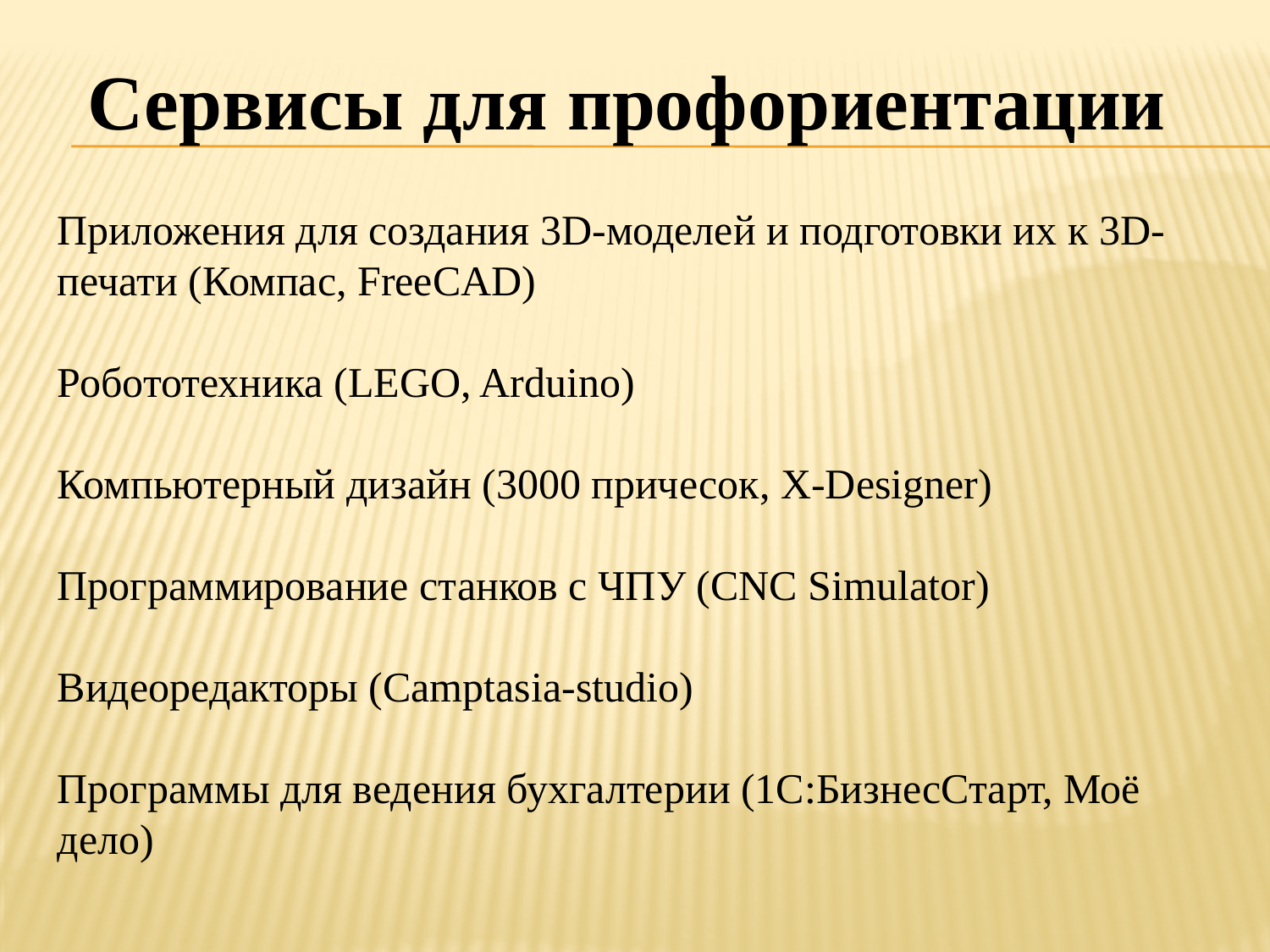

Сервисы для профориентации
Приложения для создания 3D-моделей и подготовки их к 3D-печати (Компас, FreeCAD)

Робототехника (LEGO, Arduino)

Компьютерный дизайн (3000 причесок, X-Designer)

Программирование станков с ЧПУ (CNC Simulator)

Видеоредакторы (Camptasia-studio)

Программы для ведения бухгалтерии (1С:БизнесСтарт, Моё дело)